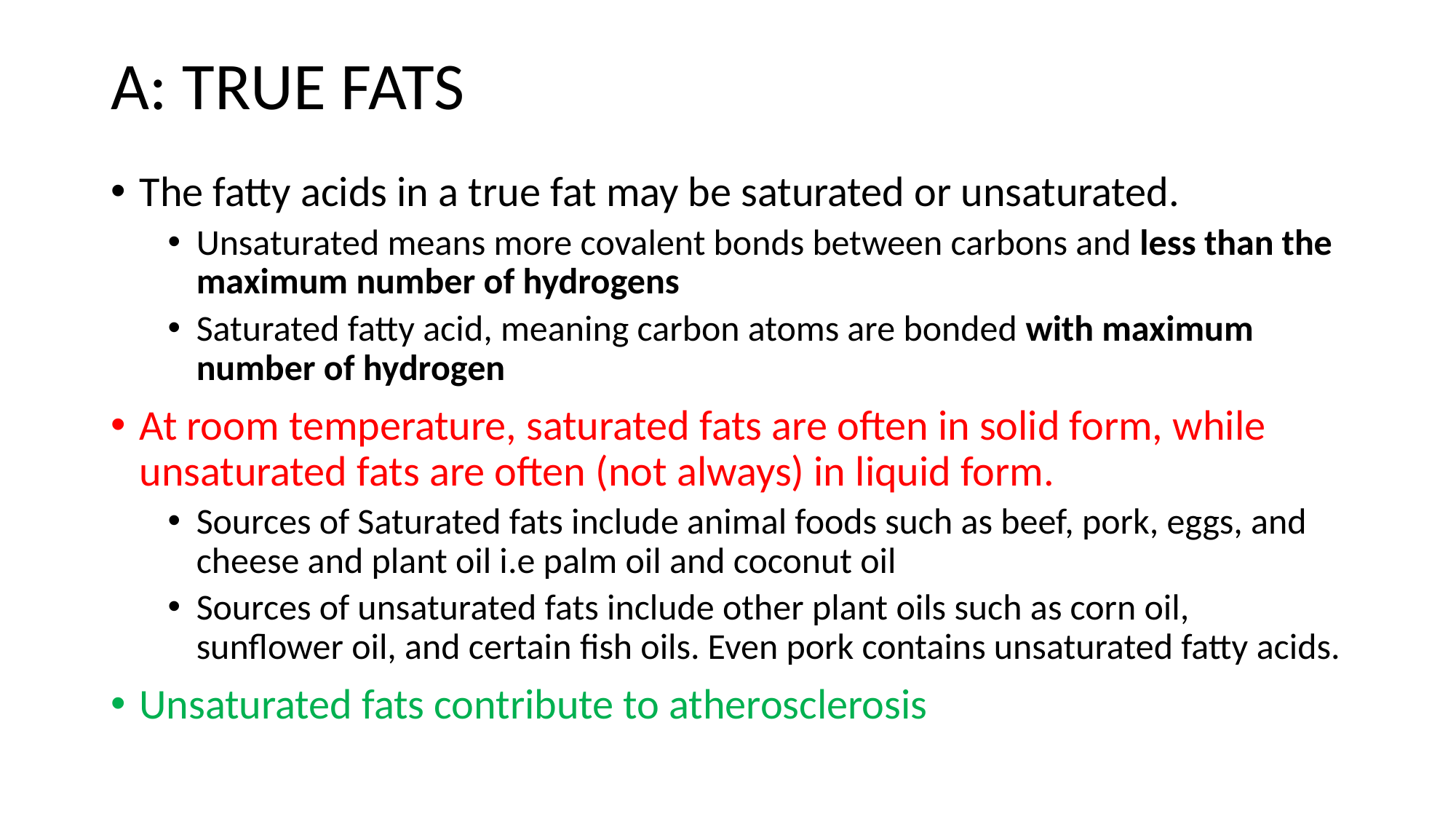

# A: TRUE FATS
The fatty acids in a true fat may be saturated or unsaturated.
Unsaturated means more covalent bonds between carbons and less than the maximum number of hydrogens
Saturated fatty acid, meaning carbon atoms are bonded with maximum number of hydrogen
At room temperature, saturated fats are often in solid form, while unsaturated fats are often (not always) in liquid form.
Sources of Saturated fats include animal foods such as beef, pork, eggs, and cheese and plant oil i.e palm oil and coconut oil
Sources of unsaturated fats include other plant oils such as corn oil, sunﬂower oil, and certain ﬁsh oils. Even pork contains unsaturated fatty acids.
Unsaturated fats contribute to atherosclerosis